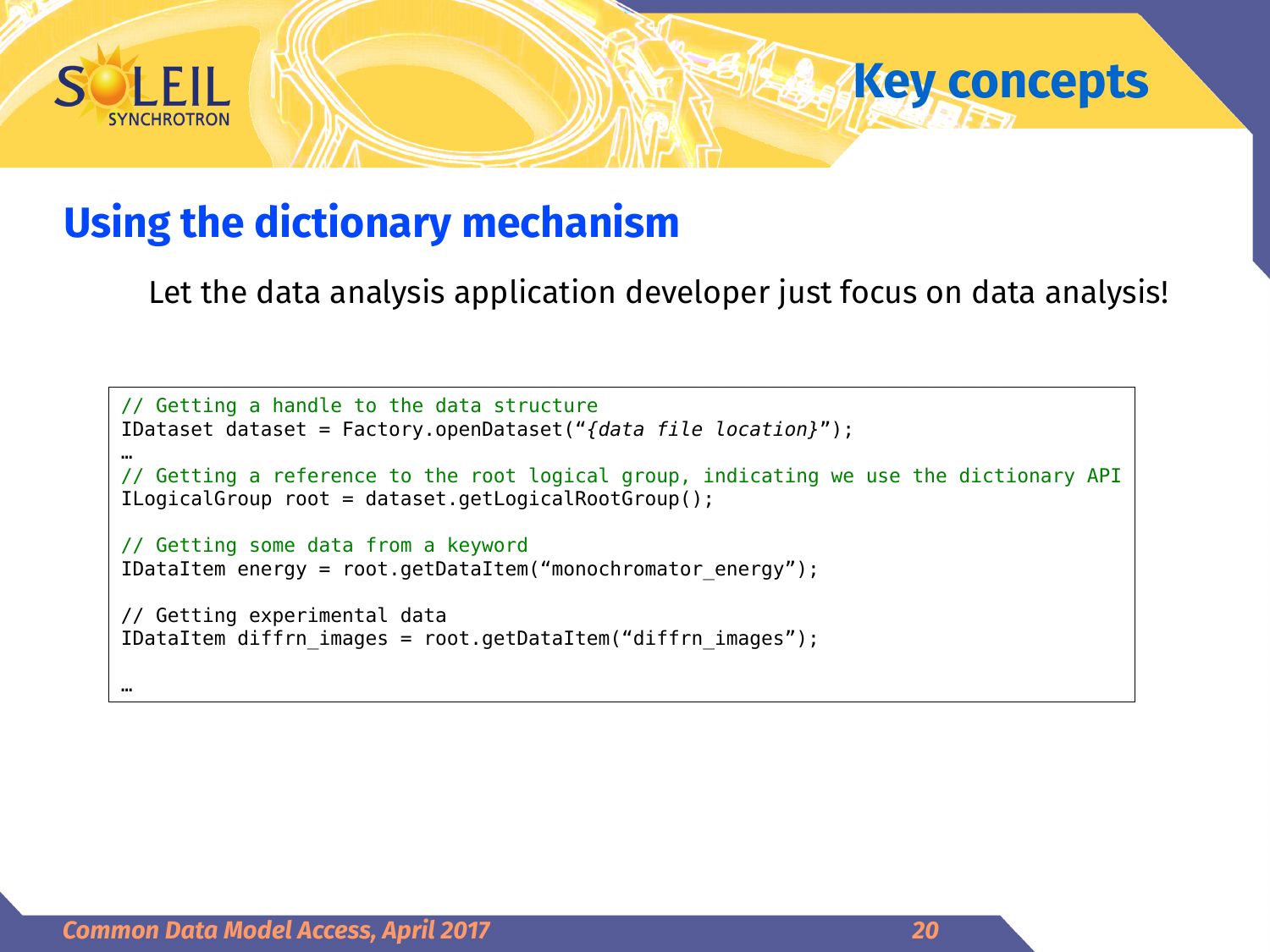

Using the dictionary mechanism
Let the data analysis application developer just focus on data analysis!
Key concepts
// Getting a handle to the data structure
IDataset dataset = Factory.openDataset(“{data file location}”);
…
// Getting a reference to the root logical group, indicating we use the dictionary API
ILogicalGroup root = dataset.getLogicalRootGroup();

// Getting some data from a keyword
IDataItem energy = root.getDataItem(“monochromator_energy”);

// Getting experimental data
IDataItem diffrn_images = root.getDataItem(“diffrn_images”);

…
Common Data Model Access, April 2017
20